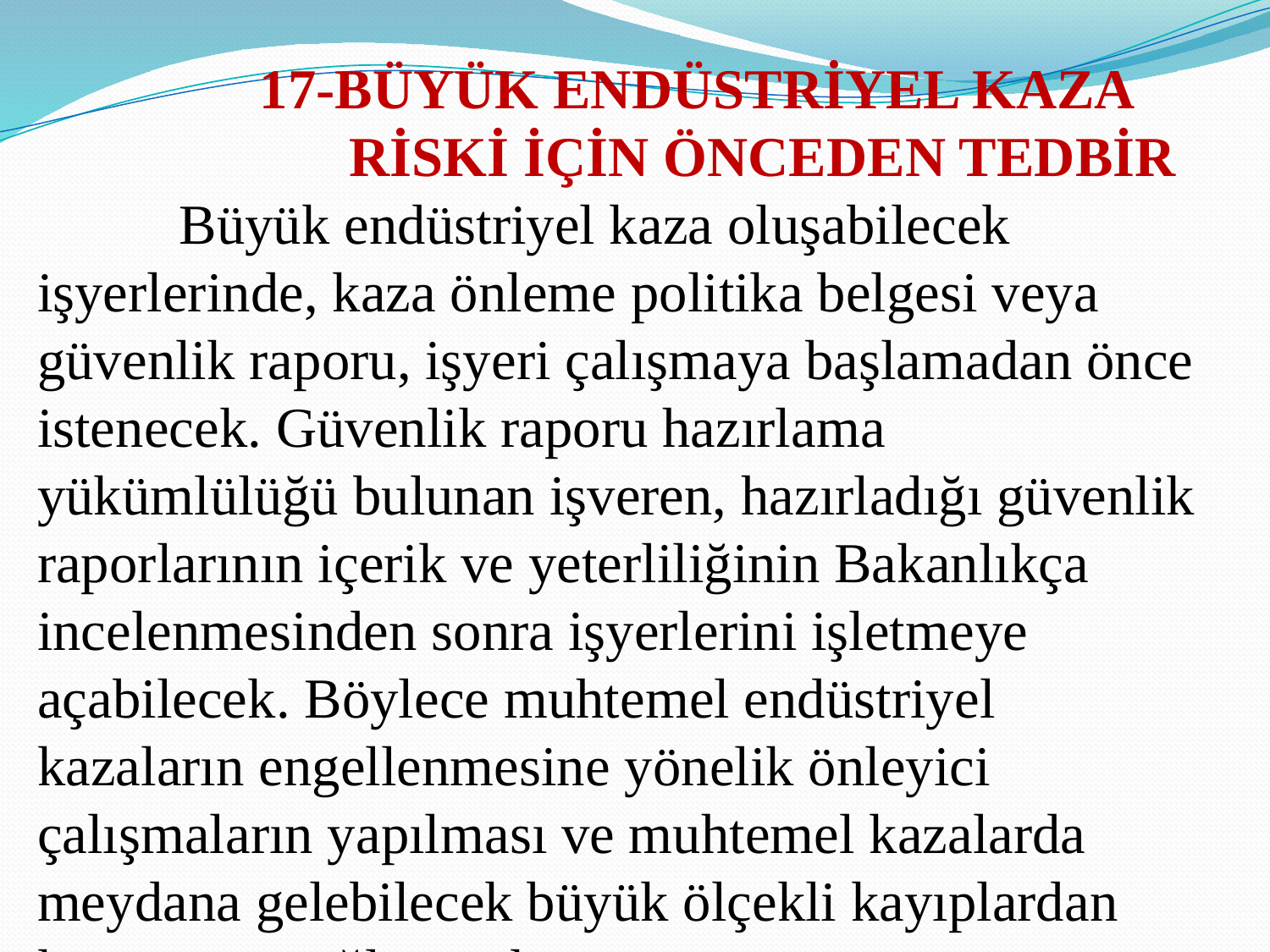

17-BÜYÜK ENDÜSTRİYEL KAZA
                      RİSKİ İÇİN ÖNCEDEN TEDBİR
          Büyük endüstriyel kaza oluşabilecek işyerlerinde, kaza önleme politika belgesi veya güvenlik raporu, işyeri çalışmaya başlamadan önce istenecek. Güvenlik raporu hazırlama yükümlülüğü bulunan işveren, hazırladığı güvenlik raporlarının içerik ve yeterliliğinin Bakanlıkça incelenmesinden sonra işyerlerini işletmeye açabilecek. Böylece muhtemel endüstriyel kazaların engellenmesine yönelik önleyici çalışmaların yapılması ve muhtemel kazalarda meydana gelebilecek büyük ölçekli kayıplardan korunması sağlanacak